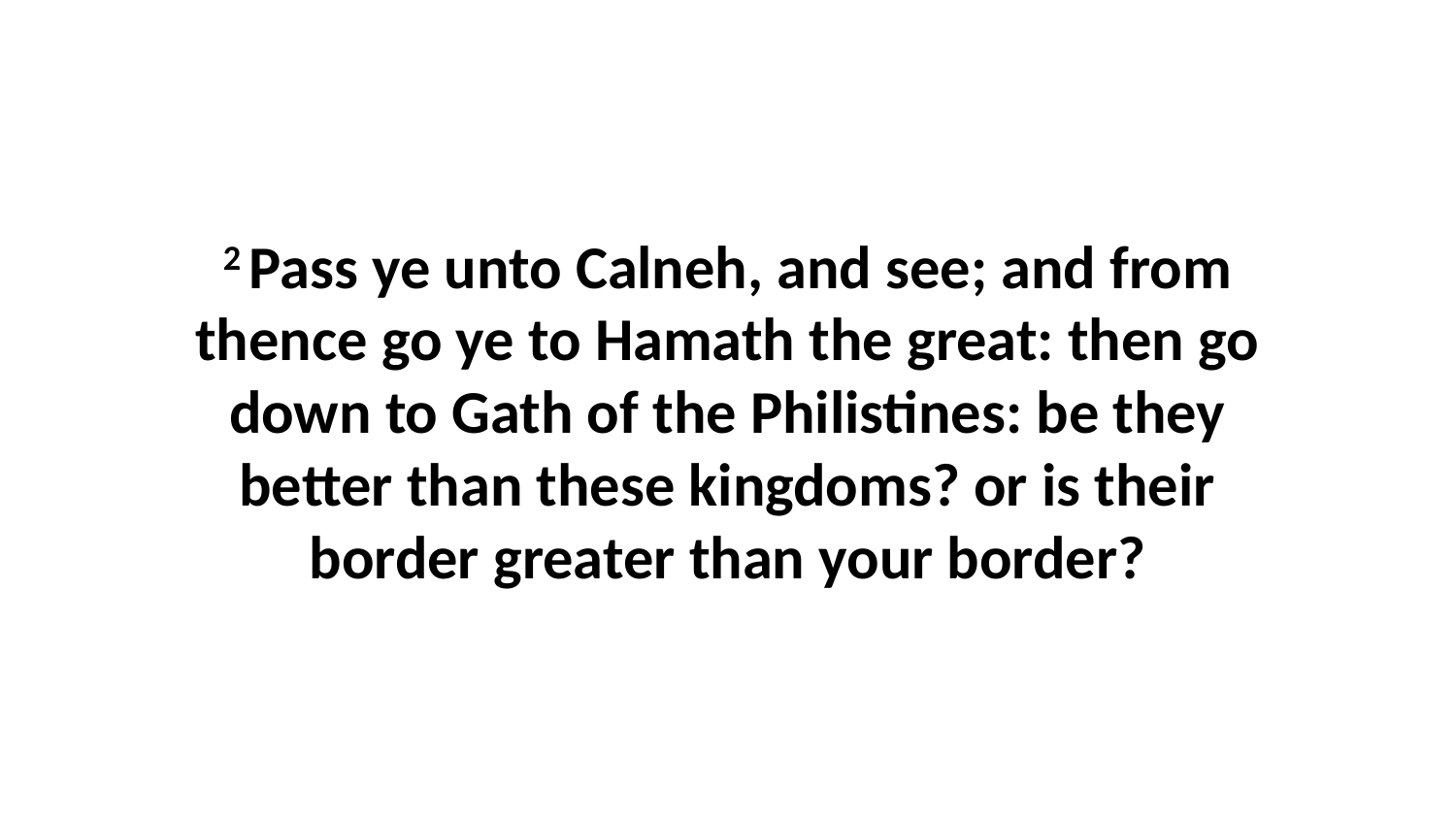

2 Pass ye unto Calneh, and see; and from thence go ye to Hamath the great: then go down to Gath of the Philistines: be they better than these kingdoms? or is their border greater than your border?